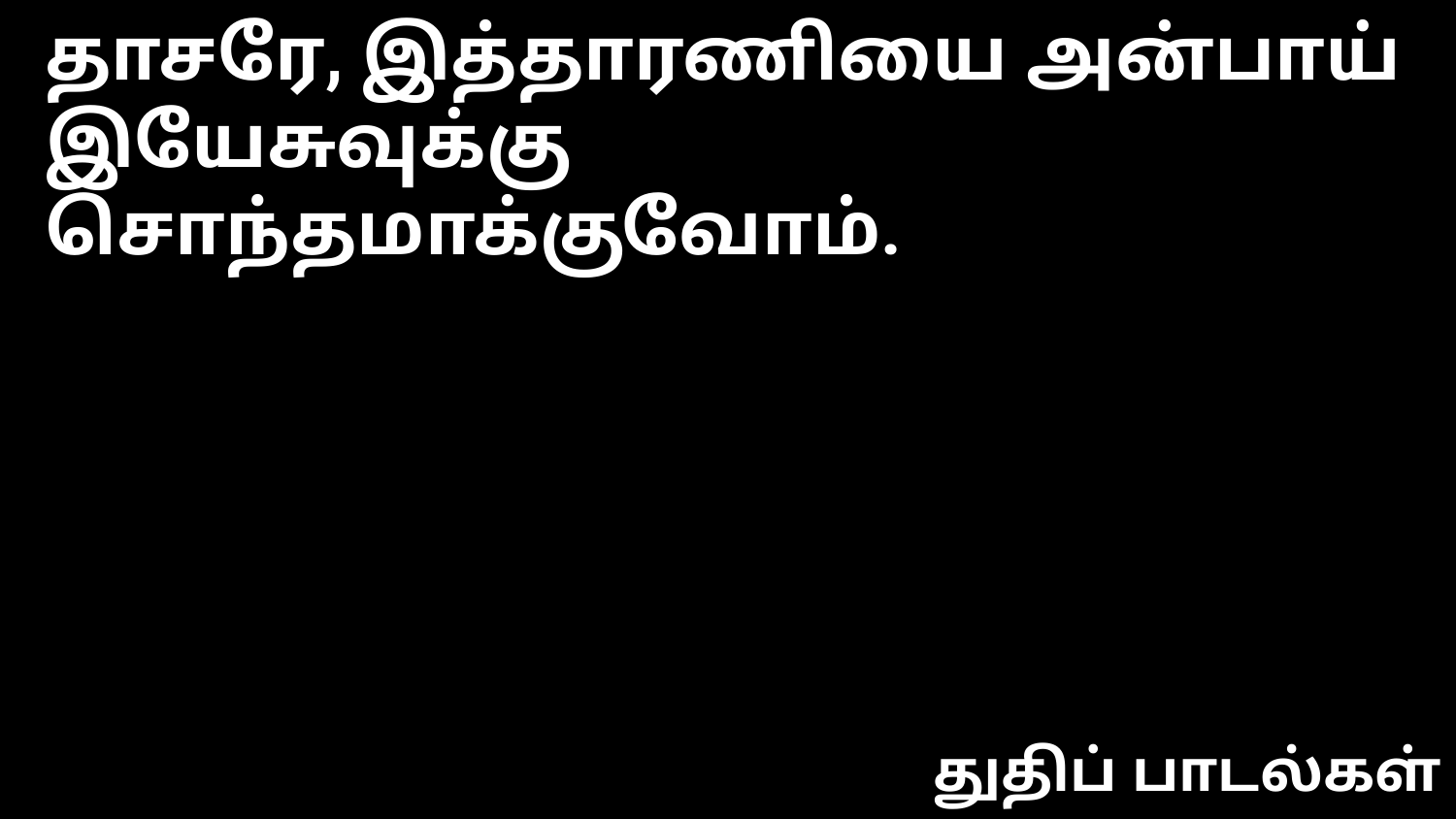

தாசரே, இத்தாரணியை அன்பாய்
இயேசுவுக்கு சொந்தமாக்குவோம்.

துதிப் பாடல்கள்